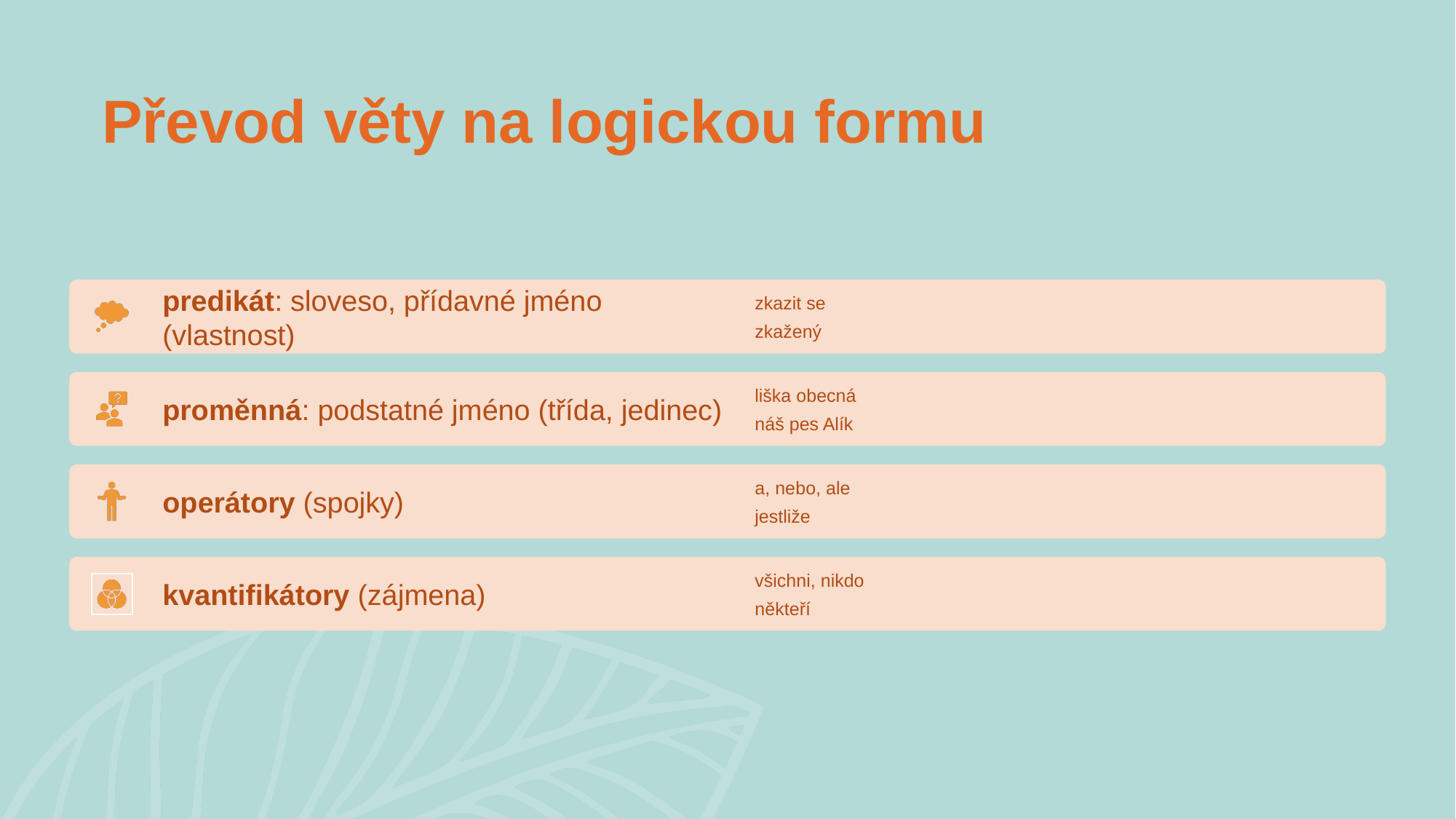

# Převod věty na logickou formu
predikát: sloveso, přídavné jméno (vlastnost)
zkazit se
zkažený
proměnná: podstatné jméno (třída, jedinec)
liška obecná
náš pes Alík
operátory (spojky)
a, nebo, ale
jestliže
kvantifikátory (zájmena)
všichni, nikdo
někteří